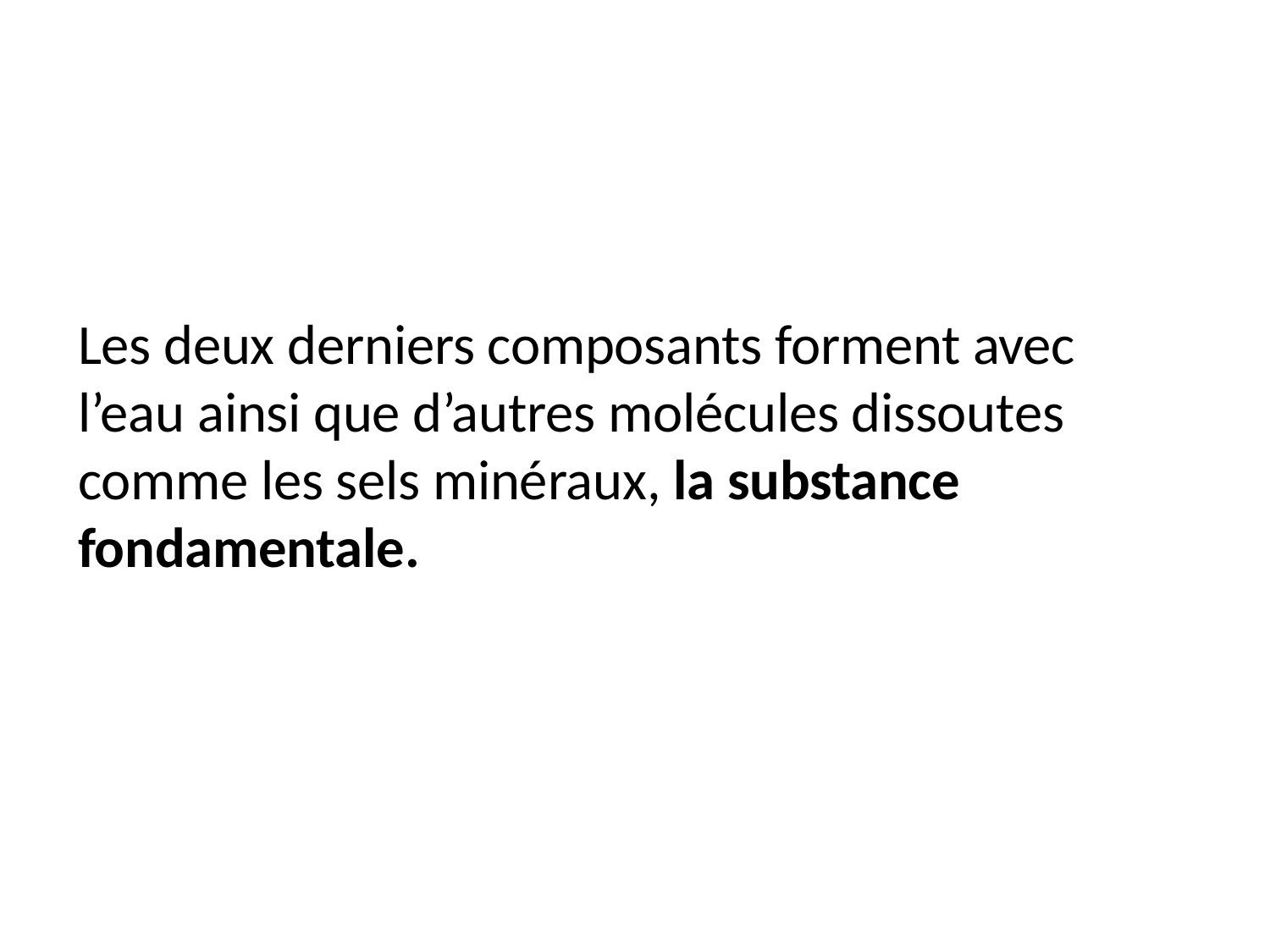

#

Les deux derniers composants forment avec l’eau ainsi que d’autres molécules dissoutes comme les sels minéraux, la substance fondamentale.